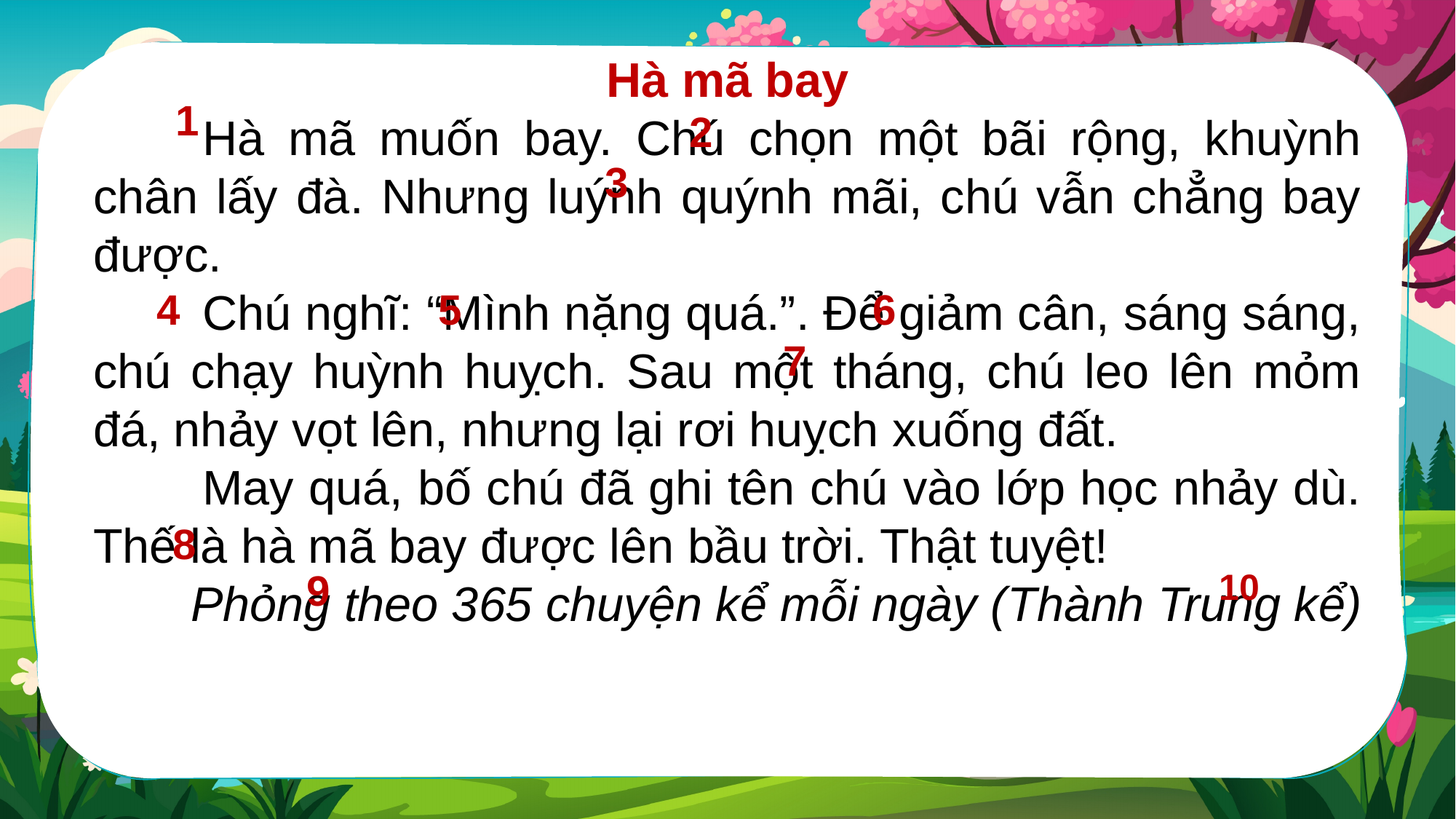

Hà mã bay
	Hà mã muốn bay. Chú chọn một bãi rộng, khuỳnh chân lấy đà. Nhưng luýnh quýnh mãi, chú vẫn chẳng bay được.
	Chú nghĩ: “Mình nặng quá.”. Để giảm cân, sáng sáng, chú chạy huỳnh huỵch. Sau một tháng, chú leo lên mỏm đá, nhảy vọt lên, nhưng lại rơi huỵch xuống đất.
	May quá, bố chú đã ghi tên chú vào lớp học nhảy dù. Thế là hà mã bay được lên bầu trời. Thật tuyệt!
Phỏng theo 365 chuyện kể mỗi ngày (Thành Trung kể)

1
2
3
4
5
6
7
8
9
10